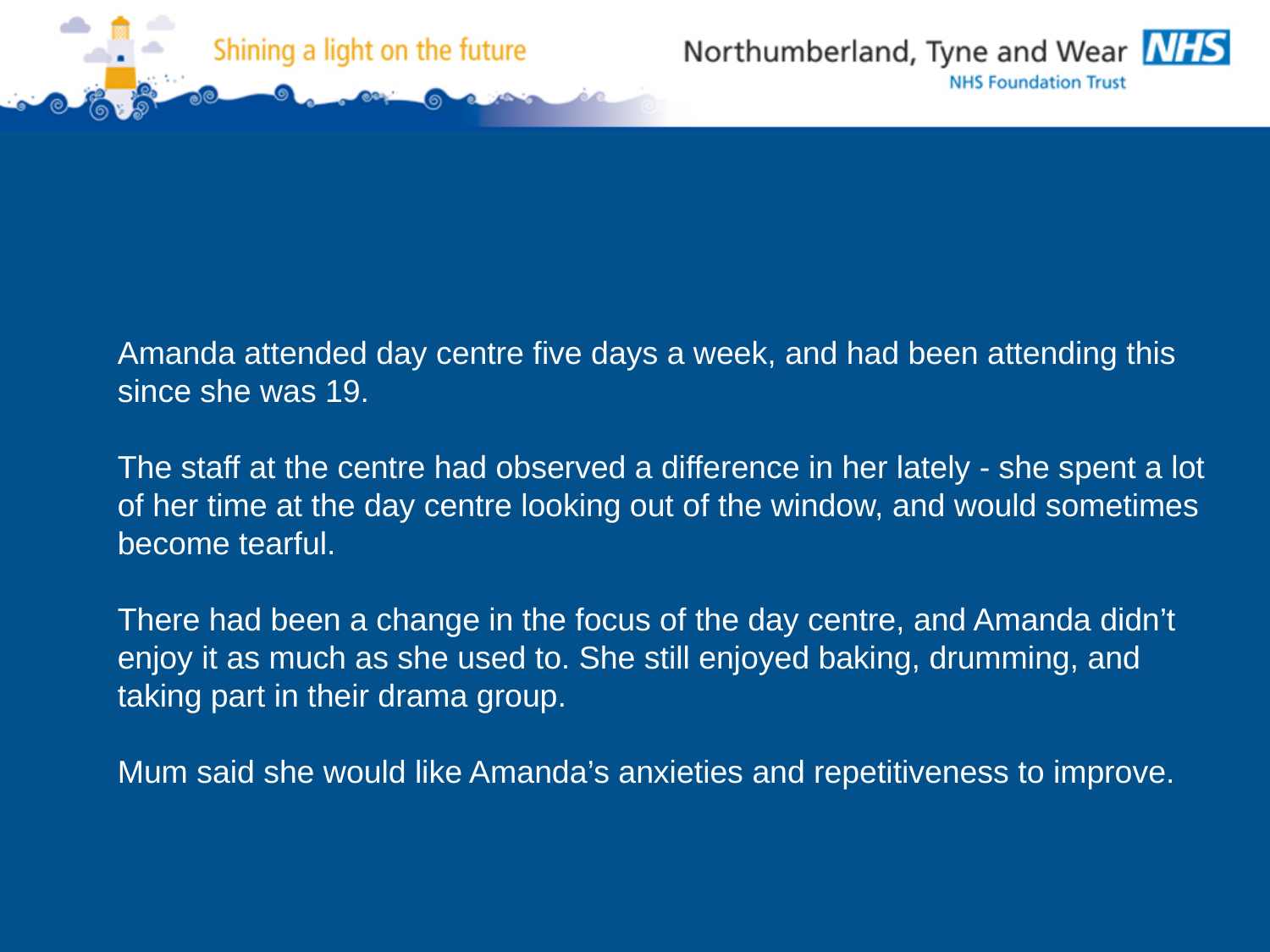

Amanda attended day centre five days a week, and had been attending this since she was 19.

The staff at the centre had observed a difference in her lately - she spent a lot of her time at the day centre looking out of the window, and would sometimes become tearful.

There had been a change in the focus of the day centre, and Amanda didn’t enjoy it as much as she used to. She still enjoyed baking, drumming, and taking part in their drama group.
Mum said she would like Amanda’s anxieties and repetitiveness to improve.